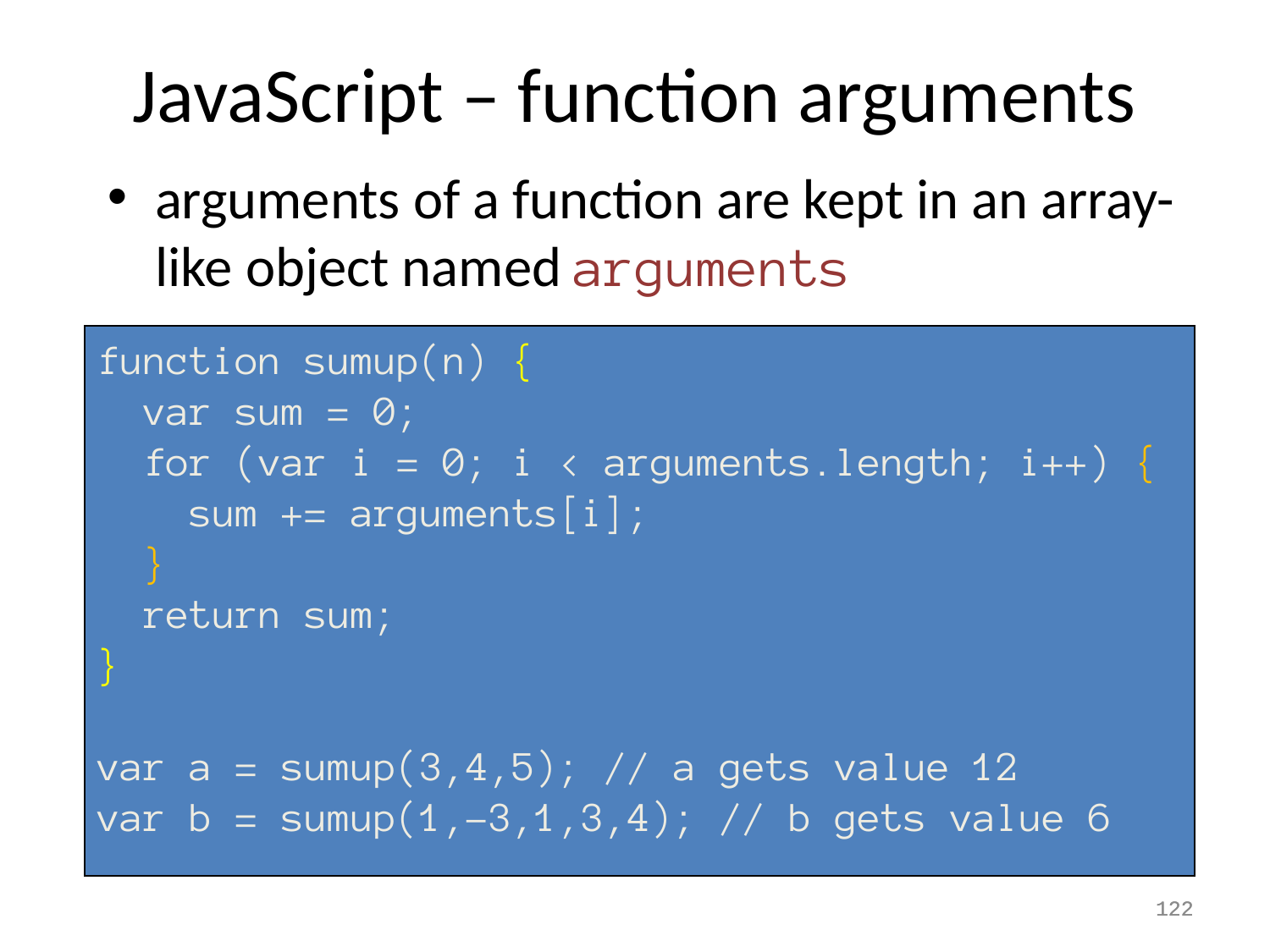

JavaScript – function arguments
arguments of a function are kept in an array-like object named arguments

function sumup(n) {
  var sum = 0;
  for (var i = 0; i < arguments.length; i++) {
    sum += arguments[i];
  }
  return sum;
}
var a = sumup(3,4,5); // a gets value 12
var b = sumup(1,-3,1,3,4); // b gets value 6

122
122